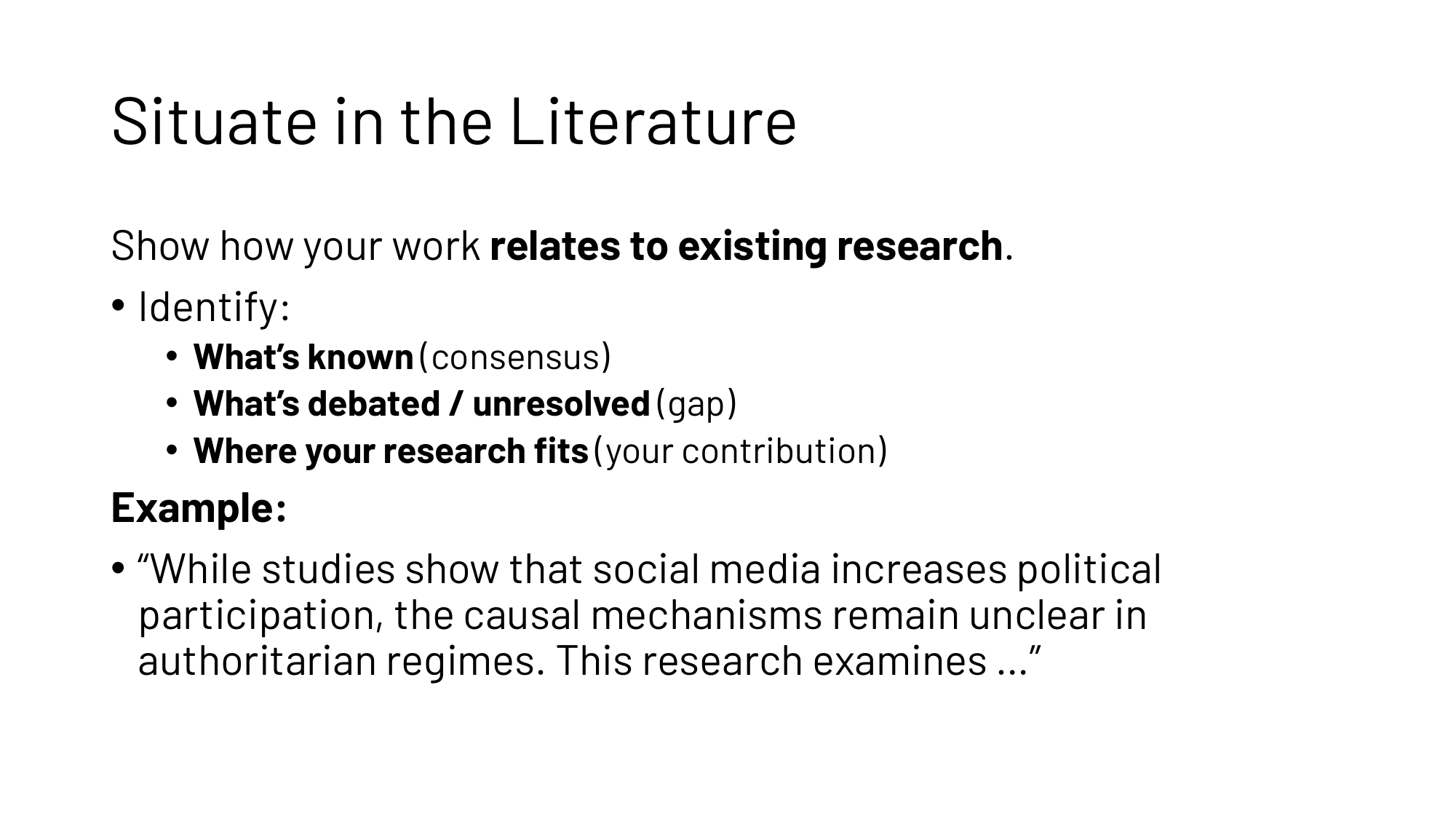

# Situate in the Literature
Show how your work relates to existing research.
Identify:
What’s known (consensus)
What’s debated / unresolved (gap)
Where your research fits (your contribution)
Example:
“While studies show that social media increases political participation, the causal mechanisms remain unclear in authoritarian regimes. This research examines …”